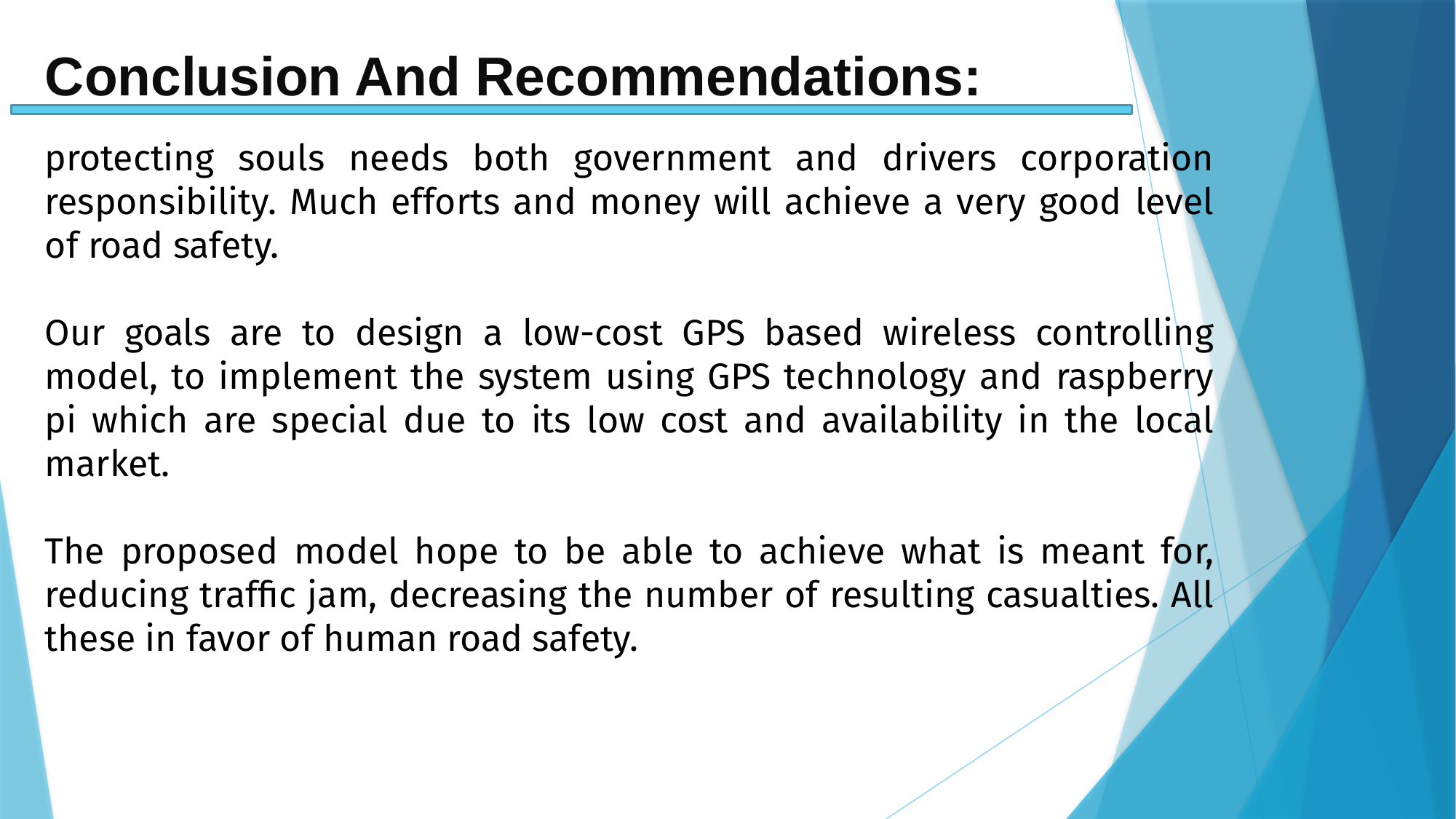

Conclusion And Recommendations:

protecting souls needs both government and drivers corporation responsibility. Much efforts and money will achieve a very good level of road safety.

Our goals are to design a low-cost GPS based wireless controlling model, to implement the system using GPS technology and raspberry pi which are special due to its low cost and availability in the local market.

The proposed model hope to be able to achieve what is meant for, reducing traffic jam, decreasing the number of resulting casualties. All these in favor of human road safety.